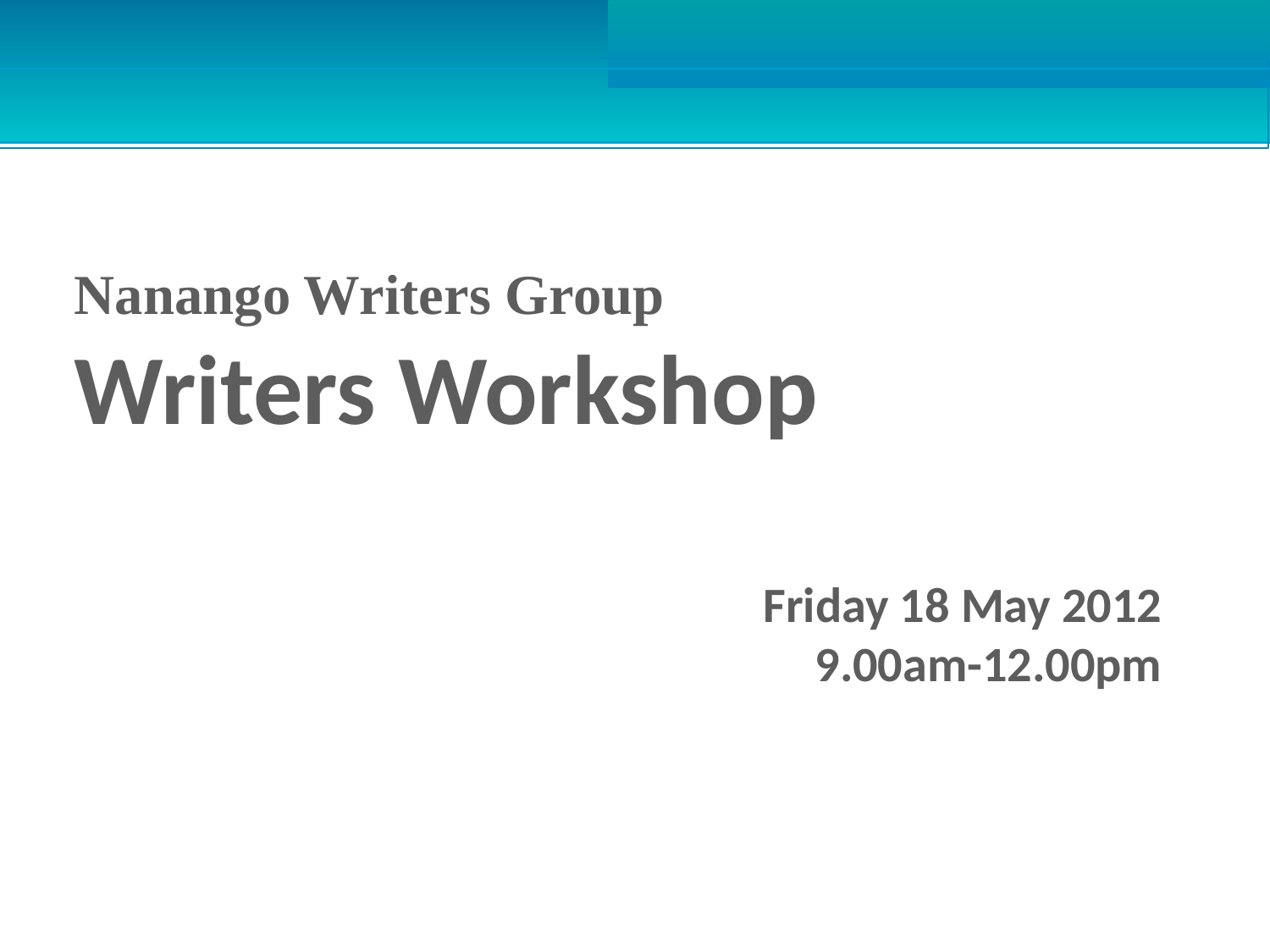

Nanango Writers Group
Writers Workshop
Friday 18 May 2012
9.00am-12.00pm